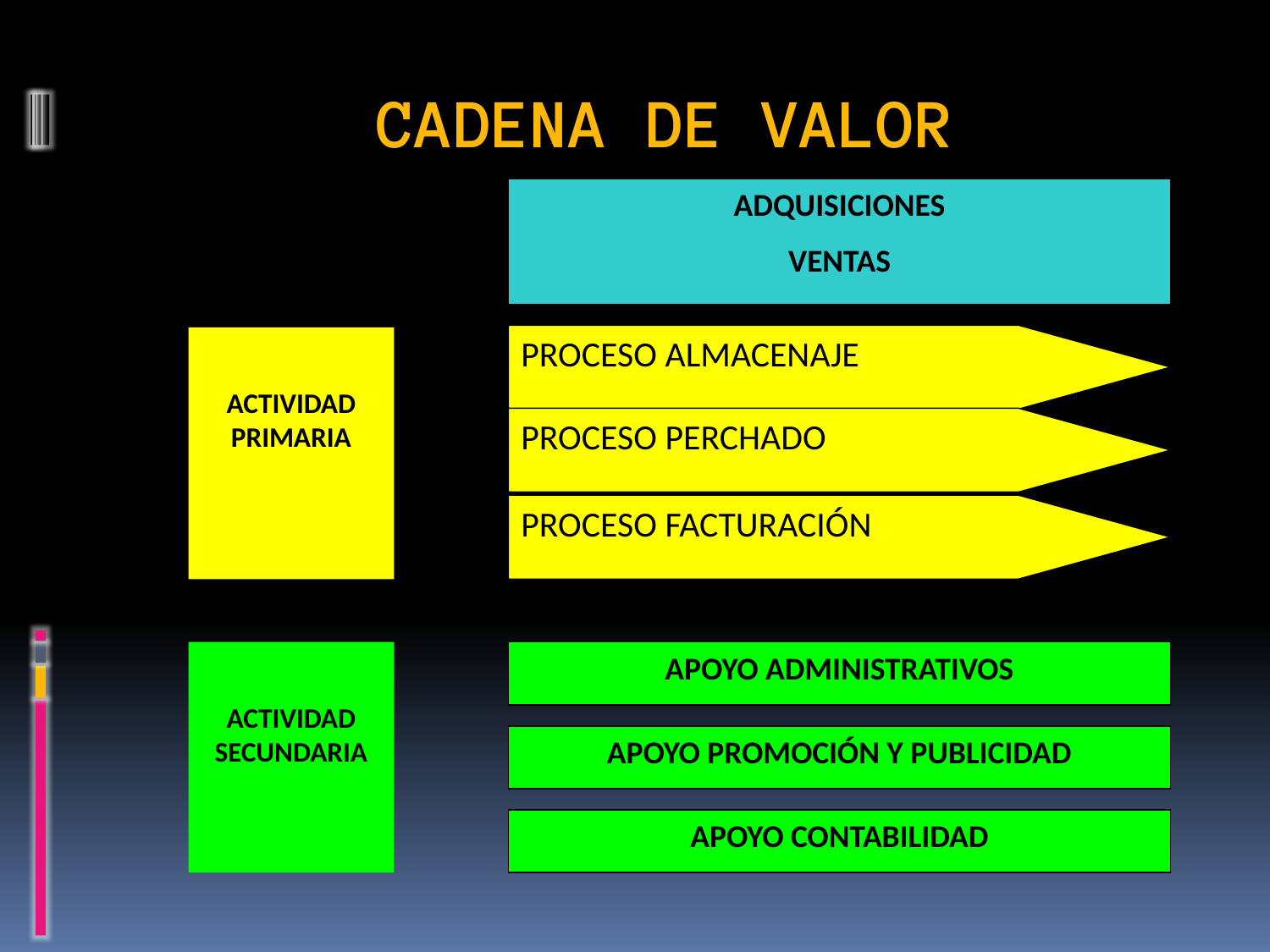

# CADENA DE VALOR
ADQUISICIONES
VENTAS
PROCESO ALMACENAJE

ACTIVIDAD PRIMARIA
PROCESO PERCHADO
PROCESO FACTURACIÓN

ACTIVIDAD SECUNDARIA
APOYO ADMINISTRATIVOS
APOYO PROMOCIÓN Y PUBLICIDAD
APOYO CONTABILIDAD